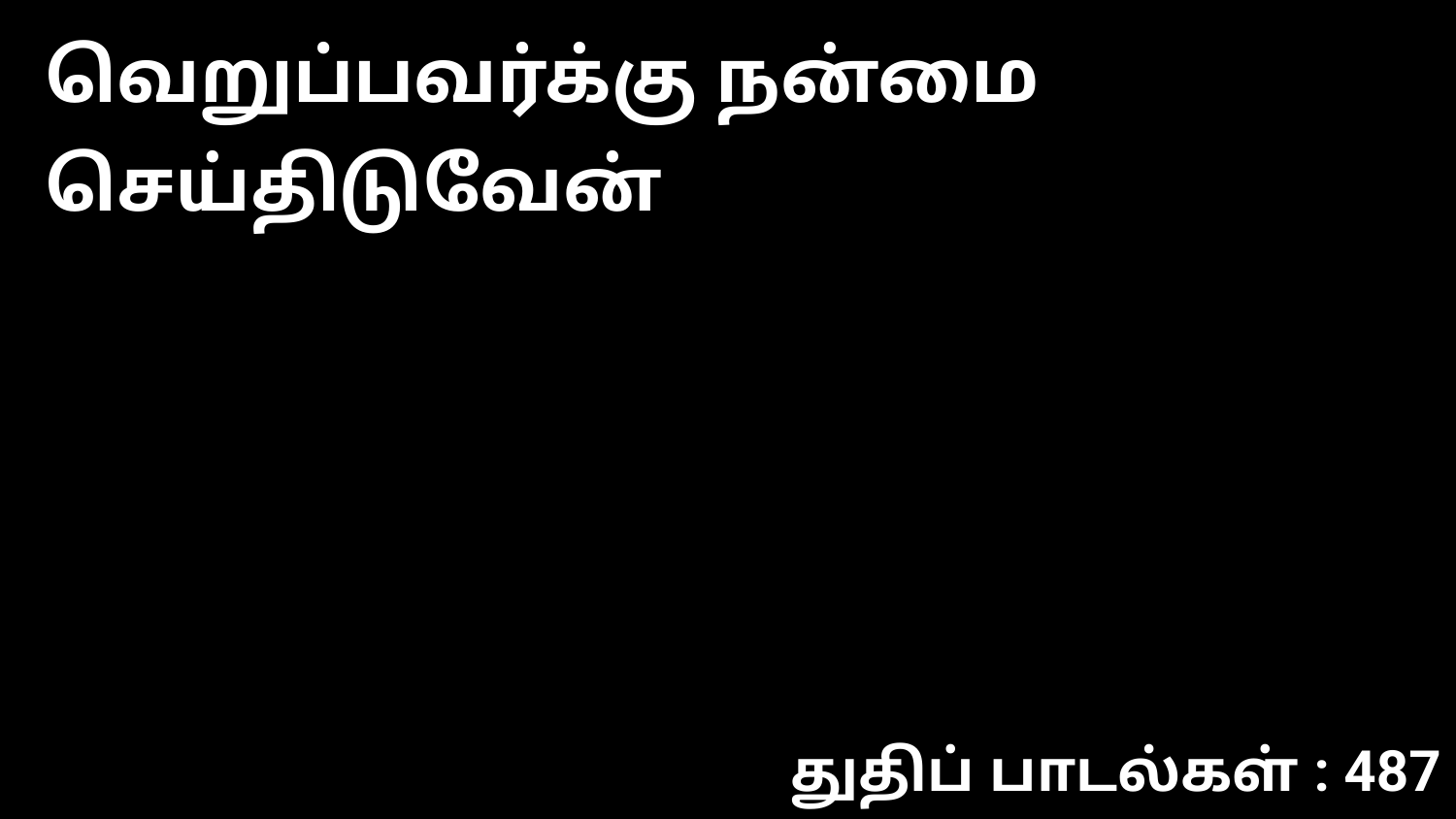

வெறுப்பவர்க்கு நன்மை செய்திடுவேன்
துதிப் பாடல்கள் : 487